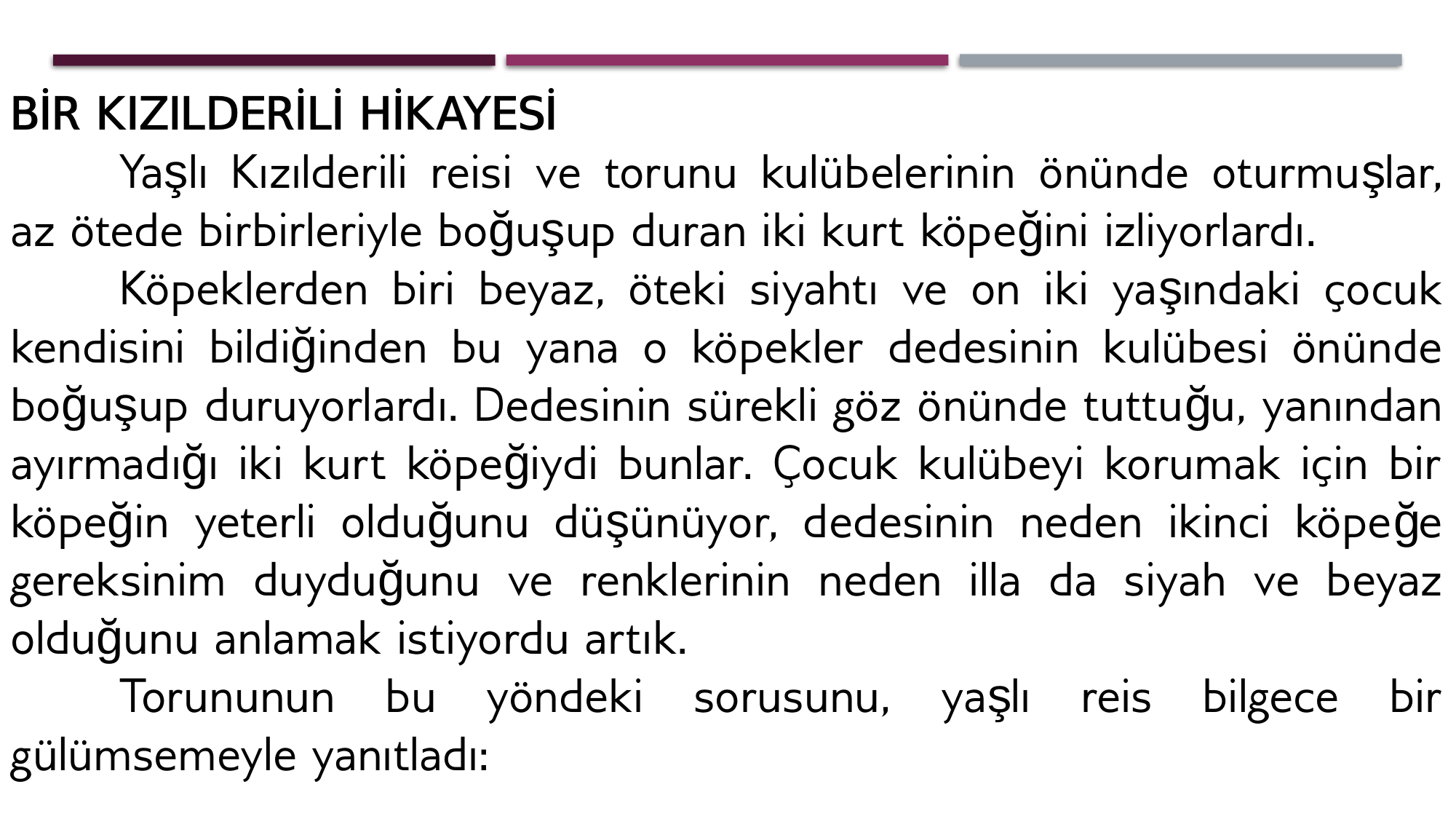

BİR KIZILDERİLİ HİKAYESİ
	Yaşlı Kızılderili reisi ve torunu kulübelerinin önünde oturmuşlar, az ötede birbirleriyle boğuşup duran iki kurt köpeğini izliyorlardı.
	Köpeklerden biri beyaz, öteki siyahtı ve on iki yaşındaki çocuk kendisini bildiğinden bu yana o köpekler dedesinin kulübesi önünde boğuşup duruyorlardı. Dedesinin sürekli göz önünde tuttuğu, yanından ayırmadığı iki kurt köpeğiydi bunlar. Çocuk kulübeyi korumak için bir köpeğin yeterli olduğunu düşünüyor, dedesinin neden ikinci köpeğe gereksinim duyduğunu ve renklerinin neden illa da siyah ve beyaz olduğunu anlamak istiyordu artık.
	Torununun bu yöndeki sorusunu, yaşlı reis bilgece bir gülümsemeyle yanıtladı: